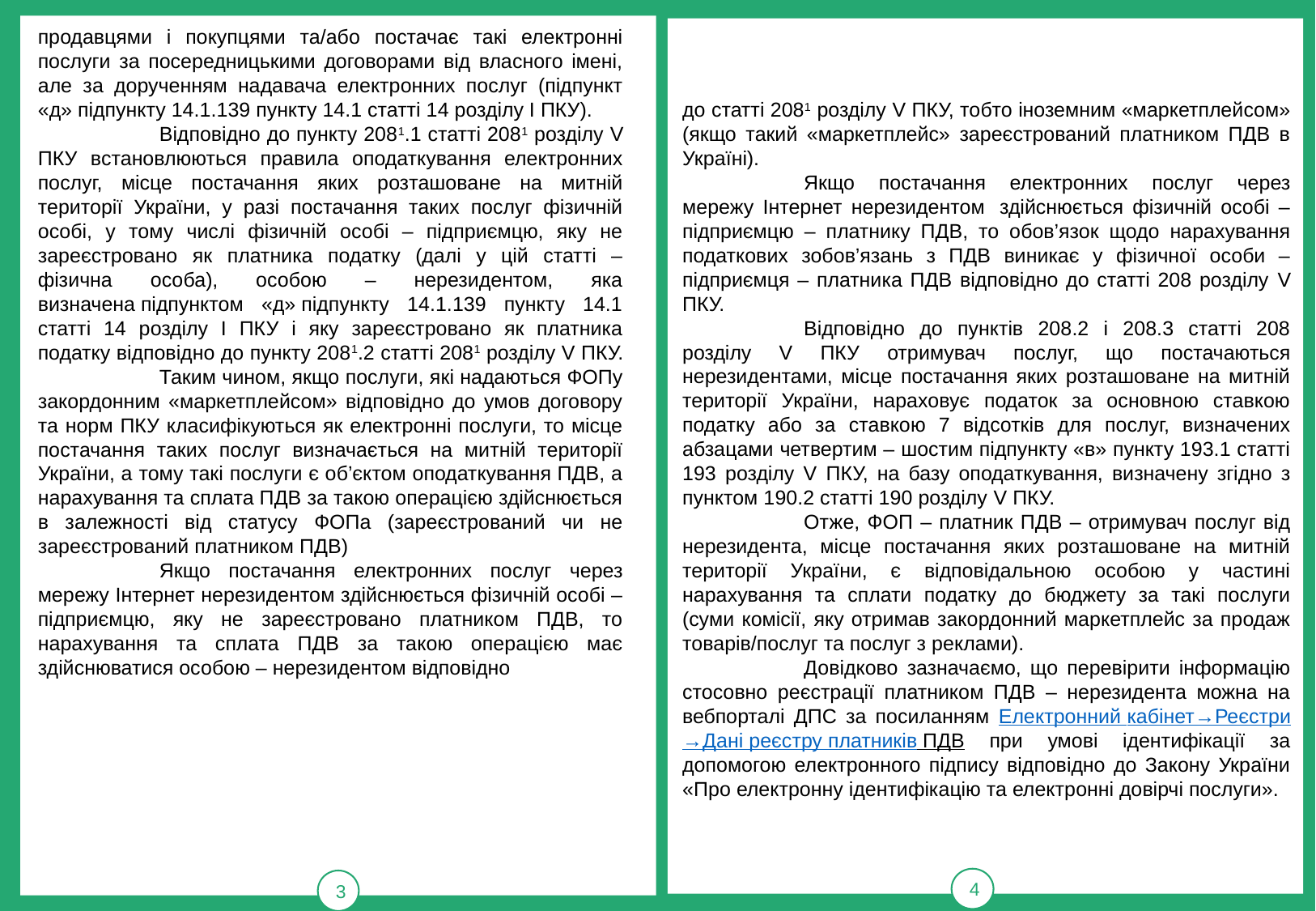

до статті 2081 розділу V ПКУ, тобто іноземним «маркетплейсом» (якщо такий «маркетплейс» зареєстрований платником ПДВ в Україні).
	Якщо постачання електронних послуг через мережу Інтернет нерезидентом  здійснюється фізичній особі – підприємцю – платнику ПДВ, то обов’язок щодо нарахування податкових зобов’язань з ПДВ виникає у фізичної особи – підприємця – платника ПДВ відповідно до статті 208 розділу V ПКУ.
	Відповідно до пунктів 208.2 і 208.3 статті 208 розділу V ПКУ отримувач послуг, що постачаються нерезидентами, місце постачання яких розташоване на митній території України, нараховує податок за основною ставкою податку або за ставкою 7 відсотків для послуг, визначених абзацами четвертим – шостим підпункту «в» пункту 193.1 статті 193 розділу V ПКУ, на базу оподаткування, визначену згідно з пунктом 190.2 статті 190 розділу V ПКУ.
	Отже, ФОП – платник ПДВ – отримувач послуг від нерезидента, місце постачання яких розташоване на митній території України, є відповідальною особою у частині нарахування та сплати податку до бюджету за такі послуги (суми комісії, яку отримав закордонний маркетплейс за продаж товарів/послуг та послуг з реклами).
	Довідково зазначаємо, що перевірити інформацію стосовно реєстрації платником ПДВ – нерезидента можна на вебпорталі ДПС за посиланням Електронний кабінет→Реєстри→Дані реєстру платників ПДВ при умові ідентифікації за допомогою електронного підпису відповідно до Закону України «Про електронну ідентифікацію та електронні довірчі послуги».

3
продавцями і покупцями та/або постачає такі електронні послуги за посередницькими договорами від власного імені, але за дорученням надавача електронних послуг (підпункт «д» підпункту 14.1.139 пункту 14.1 статті 14 розділу І ПКУ).
	Відповідно до пункту 2081.1 статті 2081 розділу V ПКУ встановлюються правила оподаткування електронних послуг, місце постачання яких розташоване на митній території України, у разі постачання таких послуг фізичній особі, у тому числі фізичній особі – підприємцю, яку не зареєстровано як платника податку (далі у цій статті – фізична особа), особою – нерезидентом, яка визначена підпунктом «д» підпункту 14.1.139 пункту 14.1 статті 14 розділу І ПКУ і яку зареєстровано як платника податку відповідно до пункту 2081.2 статті 2081 розділу V ПКУ.
	Таким чином, якщо послуги, які надаються ФОПу закордонним «маркетплейсом» відповідно до умов договору та норм ПКУ класифікуються як електронні послуги, то місце постачання таких послуг визначається на митній території України, а тому такі послуги є об’єктом оподаткування ПДВ, а нарахування та сплата ПДВ за такою операцією здійснюється в залежності від статусу ФОПа (зареєстрований чи не зареєстрований платником ПДВ)
	Якщо постачання електронних послуг через мережу Інтернет нерезидентом здійснюється фізичній особі – підприємцю, яку не зареєстровано платником ПДВ, то нарахування та сплата ПДВ за такою операцією має здійснюватися особою – нерезидентом відповідно

4

.